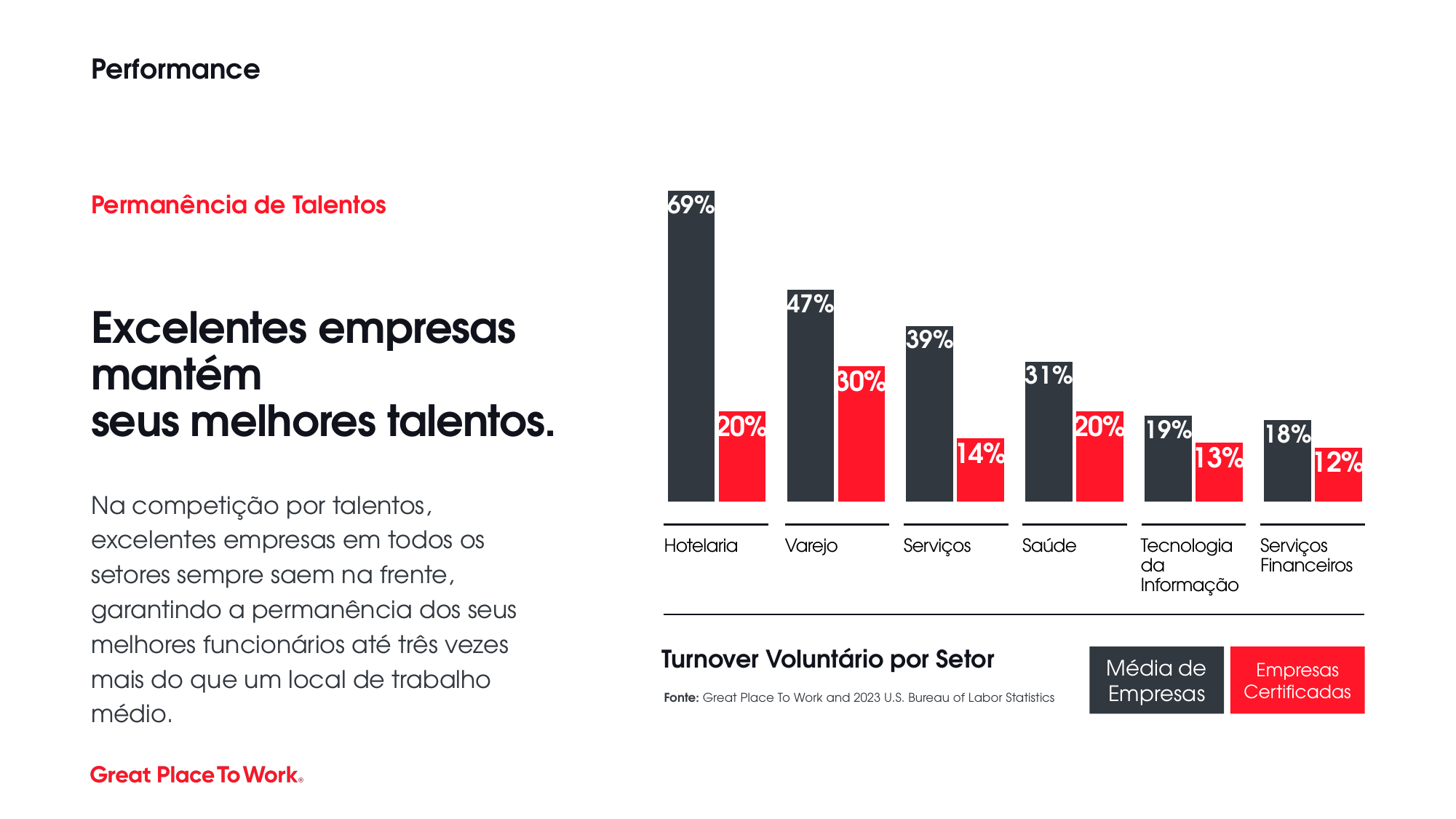

Performance

### Chart

| Category | Average Workplaces | Certified Companies |
|---|---|---|
| Hospitality | 0.69 | 0.2 |
| Retail | 0.47 | 0.3 |
| Professional Services | 0.39 | 0.14 |
| Health Care | 0.31 | 0.2 |
| Information Technology | 0.19 | 0.13 |
| Financial Services & Insurance | 0.18 | 0.12 |
Permanência de Talentos
# Excelentes empresas mantém seus melhores talentos.
Na competição por talentos, excelentes empresas em todos os setores sempre saem na frente, garantindo a permanência dos seus melhores funcionários até três vezes mais do que um local de trabalho médio.
Hotelaria
Varejo
Serviços
Saúde
Tecnologia da
Informação
Serviços Financeiros
Turnover Voluntário por Setor
Média de Empresas
Empresas Certificadas
Fonte: Great Place To Work and 2023 U.S. Bureau of Labor Statistics